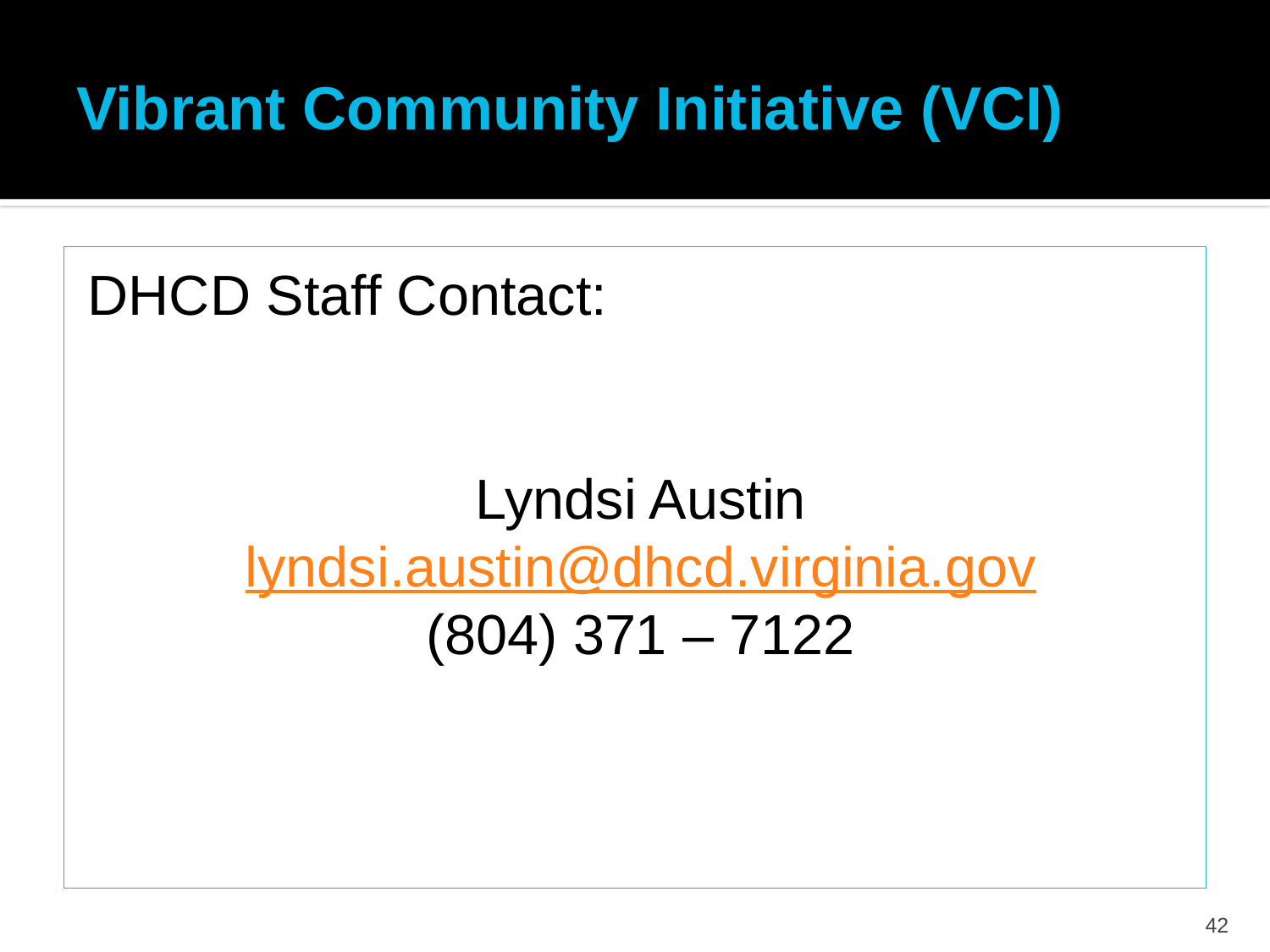

# Vibrant Community Initiative (VCI)
DHCD Staff Contact:

Lyndsi Austin
lyndsi.austin@dhcd.virginia.gov
(804) 371 – 7122

42